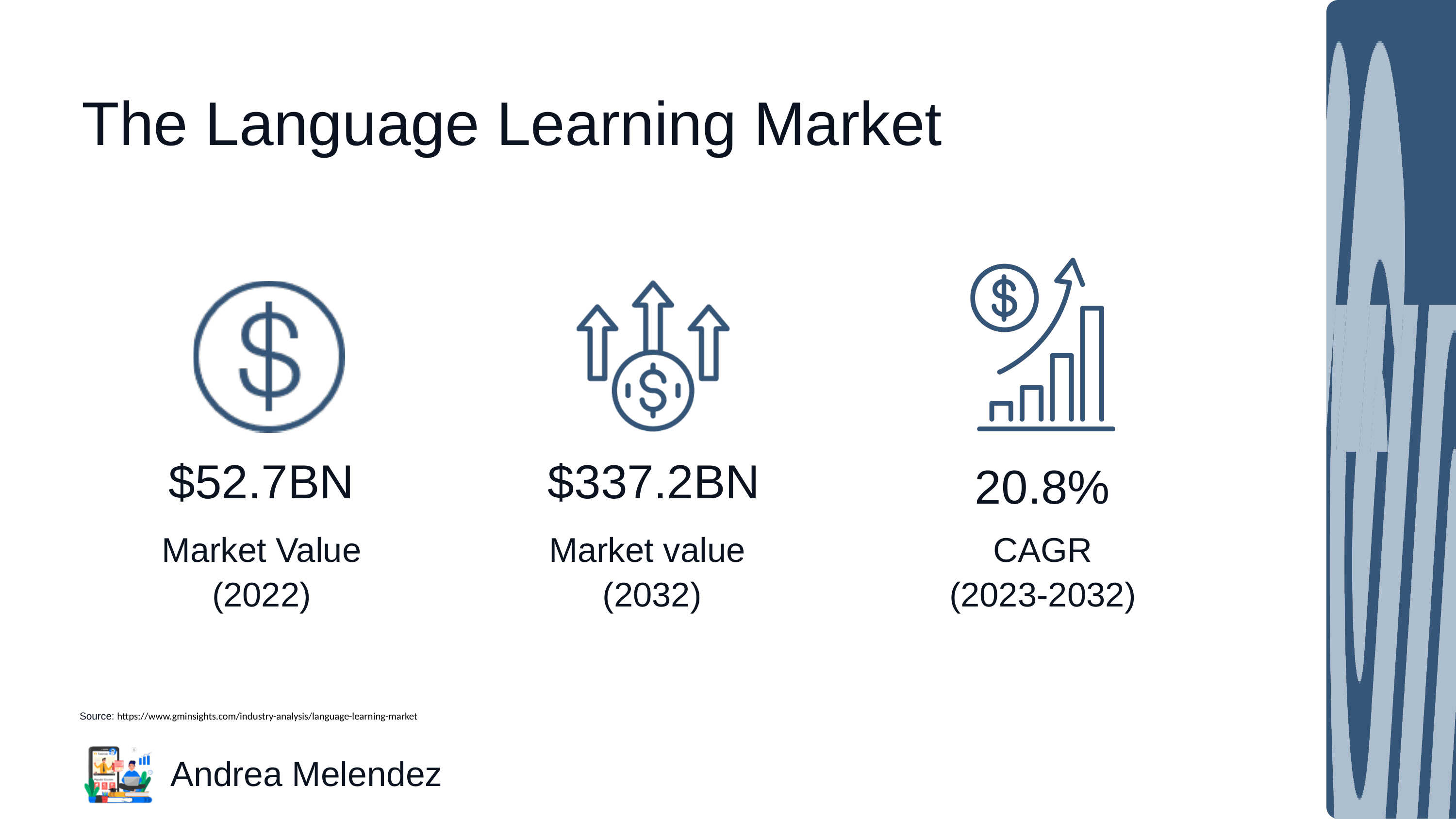

The Language Learning Market

$52.7BN
$337.2BN
20.8%
Market Value
(2022)
Market value
(2032)
CAGR
(2023-2032)
Source: https://www.gminsights.com/industry-analysis/language-learning-market

Andrea Melendez